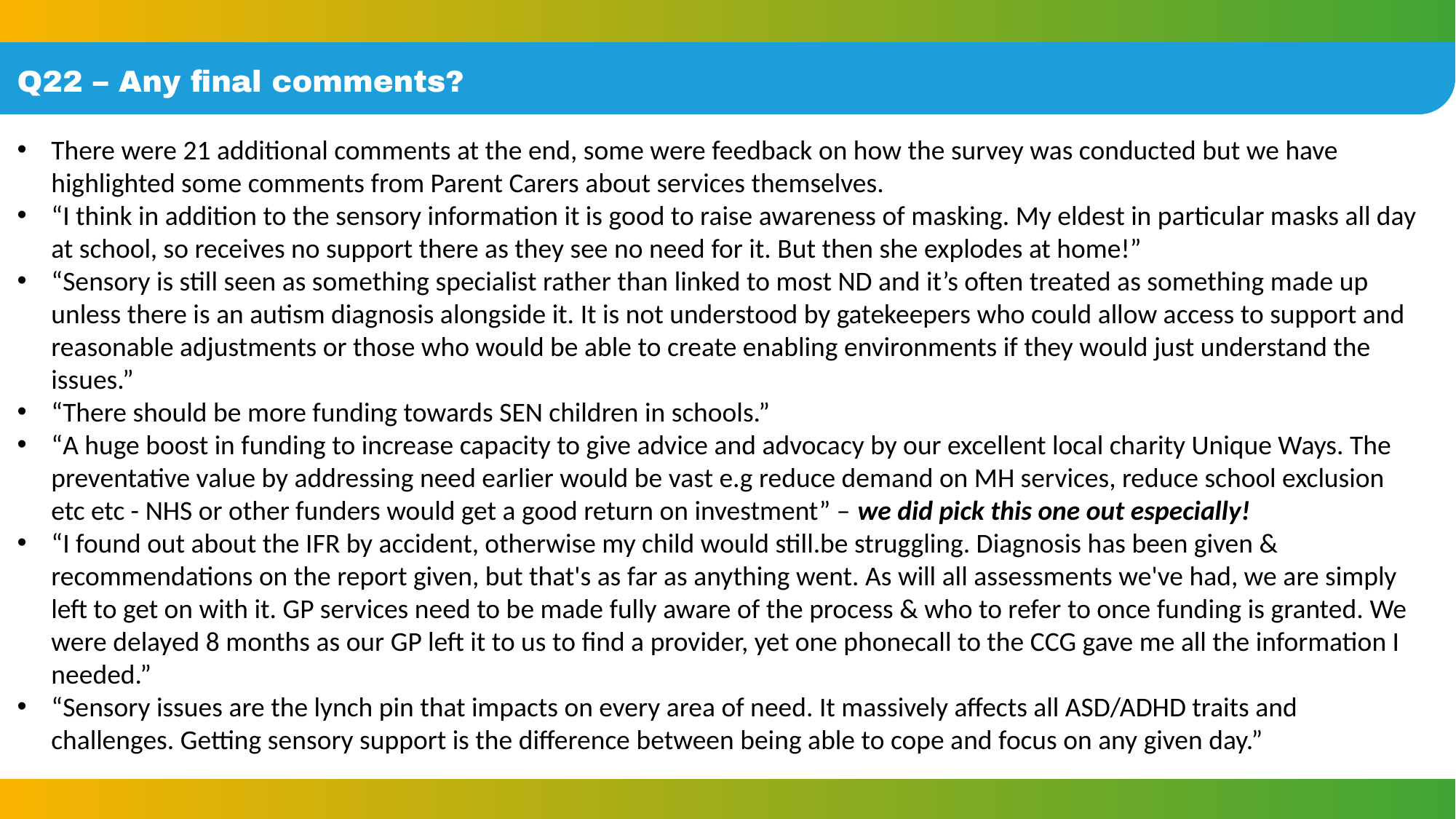

Q22 – Any final comments?
There were 21 additional comments at the end, some were feedback on how the survey was conducted but we have highlighted some comments from Parent Carers about services themselves.
“I think in addition to the sensory information it is good to raise awareness of masking. My eldest in particular masks all day at school, so receives no support there as they see no need for it. But then she explodes at home!”
“Sensory is still seen as something specialist rather than linked to most ND and it’s often treated as something made up unless there is an autism diagnosis alongside it. It is not understood by gatekeepers who could allow access to support and reasonable adjustments or those who would be able to create enabling environments if they would just understand the issues.”
“There should be more funding towards SEN children in schools.”
“A huge boost in funding to increase capacity to give advice and advocacy by our excellent local charity Unique Ways. The preventative value by addressing need earlier would be vast e.g reduce demand on MH services, reduce school exclusion etc etc - NHS or other funders would get a good return on investment” – we did pick this one out especially!
“I found out about the IFR by accident, otherwise my child would still.be struggling. Diagnosis has been given & recommendations on the report given, but that's as far as anything went. As will all assessments we've had, we are simply left to get on with it. GP services need to be made fully aware of the process & who to refer to once funding is granted. We were delayed 8 months as our GP left it to us to find a provider, yet one phonecall to the CCG gave me all the information I needed.”
“Sensory issues are the lynch pin that impacts on every area of need. It massively affects all ASD/ADHD traits and challenges. Getting sensory support is the difference between being able to cope and focus on any given day.”